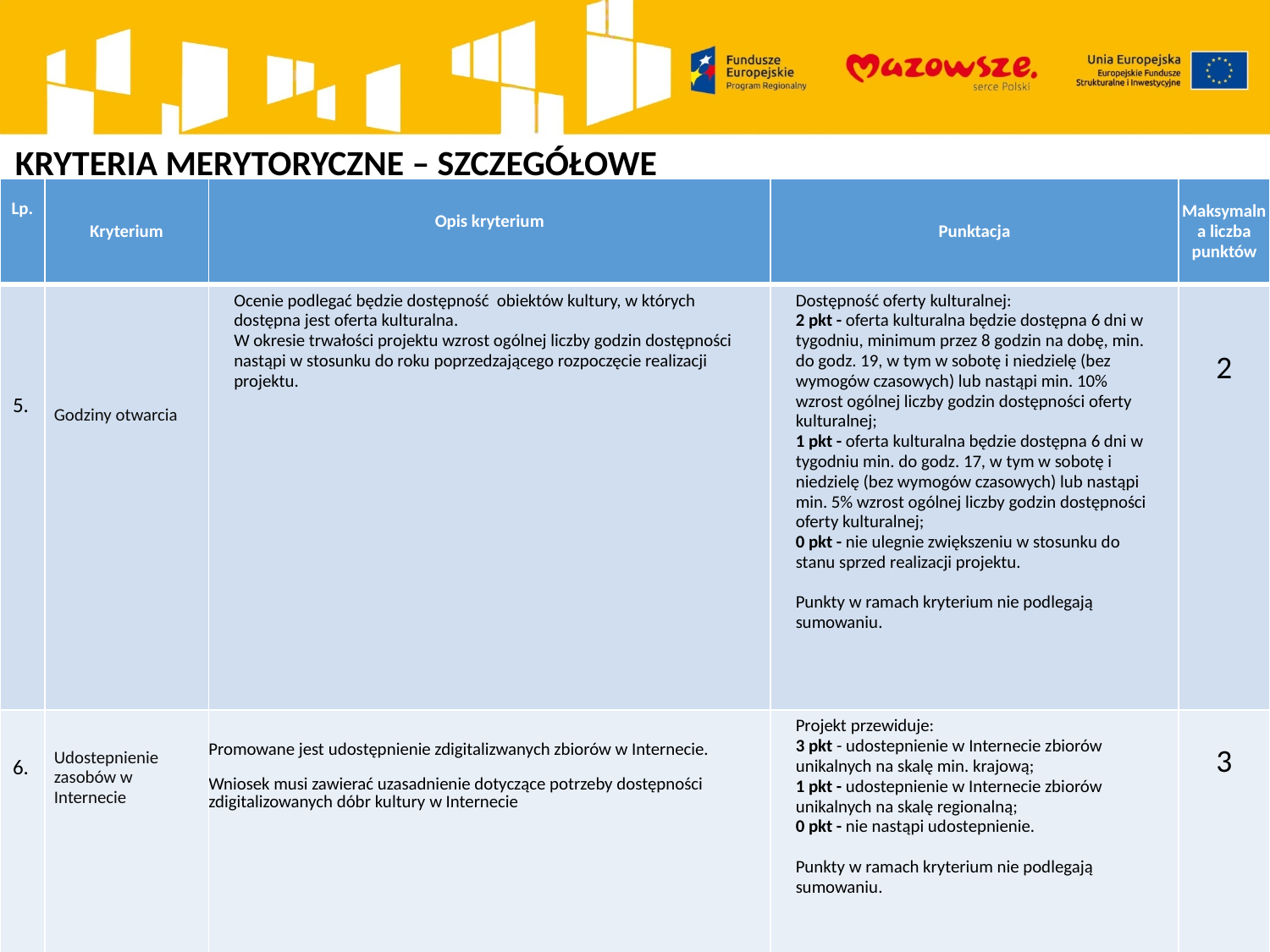

KRYTERIA MERYTORYCZNE – SZCZEGÓŁOWE
| Lp. | Kryterium | Opis kryterium | Punktacja | Maksymalna liczba punktów |
| --- | --- | --- | --- | --- |
| 5. | Godziny otwarcia | Ocenie podlegać będzie dostępność obiektów kultury, w których dostępna jest oferta kulturalna. W okresie trwałości projektu wzrost ogólnej liczby godzin dostępności nastąpi w stosunku do roku poprzedzającego rozpoczęcie realizacji projektu. | Dostępność oferty kulturalnej: 2 pkt - oferta kulturalna będzie dostępna 6 dni w tygodniu, minimum przez 8 godzin na dobę, min. do godz. 19, w tym w sobotę i niedzielę (bez wymogów czasowych) lub nastąpi min. 10% wzrost ogólnej liczby godzin dostępności oferty kulturalnej; 1 pkt - oferta kulturalna będzie dostępna 6 dni w tygodniu min. do godz. 17, w tym w sobotę i niedzielę (bez wymogów czasowych) lub nastąpi min. 5% wzrost ogólnej liczby godzin dostępności oferty kulturalnej; 0 pkt - nie ulegnie zwiększeniu w stosunku do stanu sprzed realizacji projektu.   Punkty w ramach kryterium nie podlegają sumowaniu. | 2 |
| 6. | Udostepnienie zasobów w Internecie | Promowane jest udostępnienie zdigitalizwanych zbiorów w Internecie.   Wniosek musi zawierać uzasadnienie dotyczące potrzeby dostępności zdigitalizowanych dóbr kultury w Internecie | Projekt przewiduje: 3 pkt - udostepnienie w Internecie zbiorów unikalnych na skalę min. krajową; 1 pkt - udostepnienie w Internecie zbiorów unikalnych na skalę regionalną; 0 pkt - nie nastąpi udostepnienie.   Punkty w ramach kryterium nie podlegają sumowaniu. | 3 |